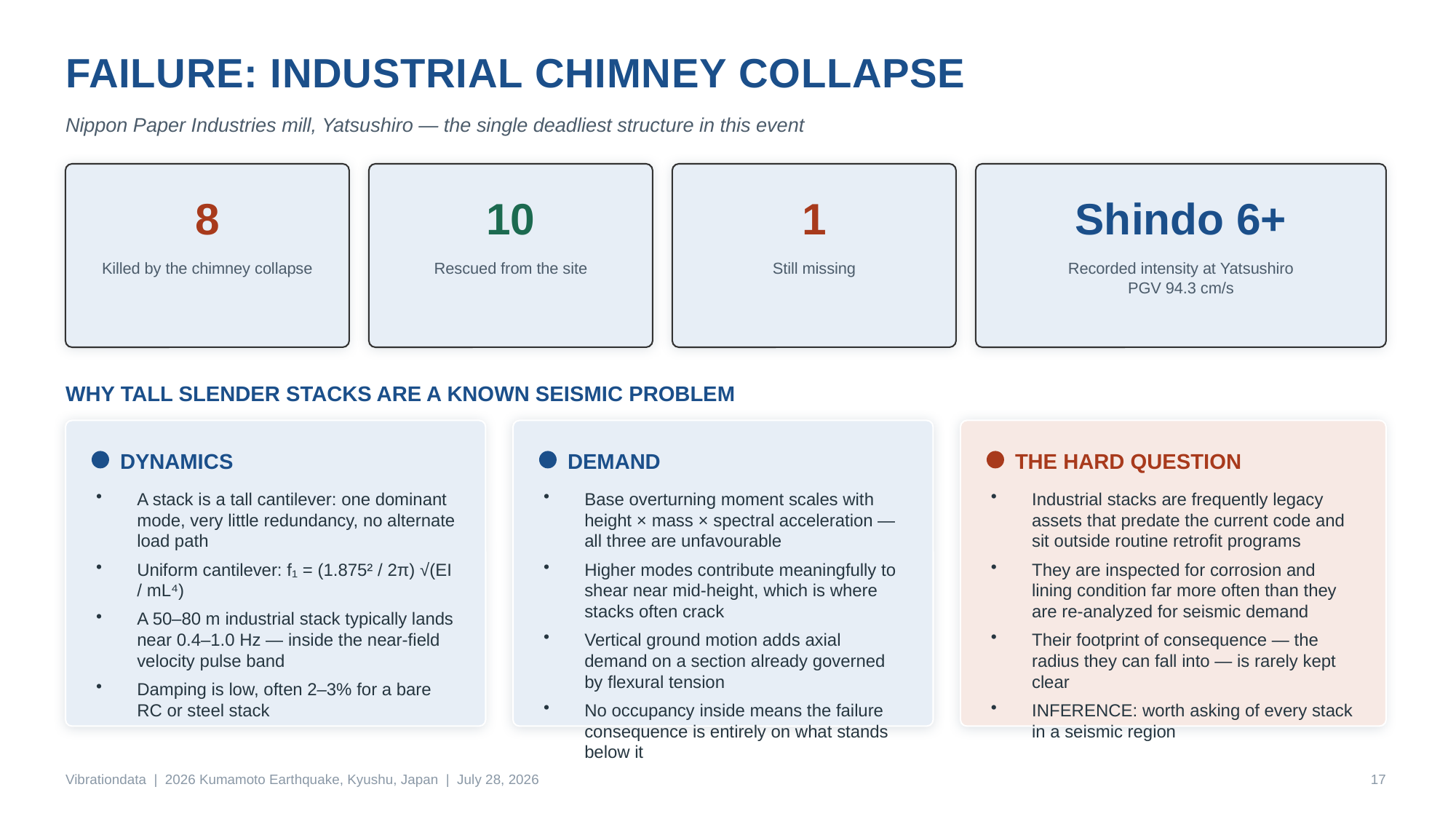

FAILURE: INDUSTRIAL CHIMNEY COLLAPSE
Nippon Paper Industries mill, Yatsushiro — the single deadliest structure in this event

8
10
1
Shindo 6+
Killed by the chimney collapse
Rescued from the site
Still missing
Recorded intensity at Yatsushiro
PGV 94.3 cm/s
WHY TALL SLENDER STACKS ARE A KNOWN SEISMIC PROBLEM

DYNAMICS
DEMAND
THE HARD QUESTION

A stack is a tall cantilever: one dominant mode, very little redundancy, no alternate load path
Uniform cantilever: f₁ = (1.875² / 2π) √(EI / mL⁴)
A 50–80 m industrial stack typically lands near 0.4–1.0 Hz — inside the near-field velocity pulse band
Damping is low, often 2–3% for a bare RC or steel stack
Base overturning moment scales with height × mass × spectral acceleration — all three are unfavourable
Higher modes contribute meaningfully to shear near mid-height, which is where stacks often crack
Vertical ground motion adds axial demand on a section already governed by flexural tension
No occupancy inside means the failure consequence is entirely on what stands below it
Industrial stacks are frequently legacy assets that predate the current code and sit outside routine retrofit programs
They are inspected for corrosion and lining condition far more often than they are re-analyzed for seismic demand
Their footprint of consequence — the radius they can fall into — is rarely kept clear
INFERENCE: worth asking of every stack in a seismic region
Vibrationdata  |  2026 Kumamoto Earthquake, Kyushu, Japan  |  July 28, 2026
17